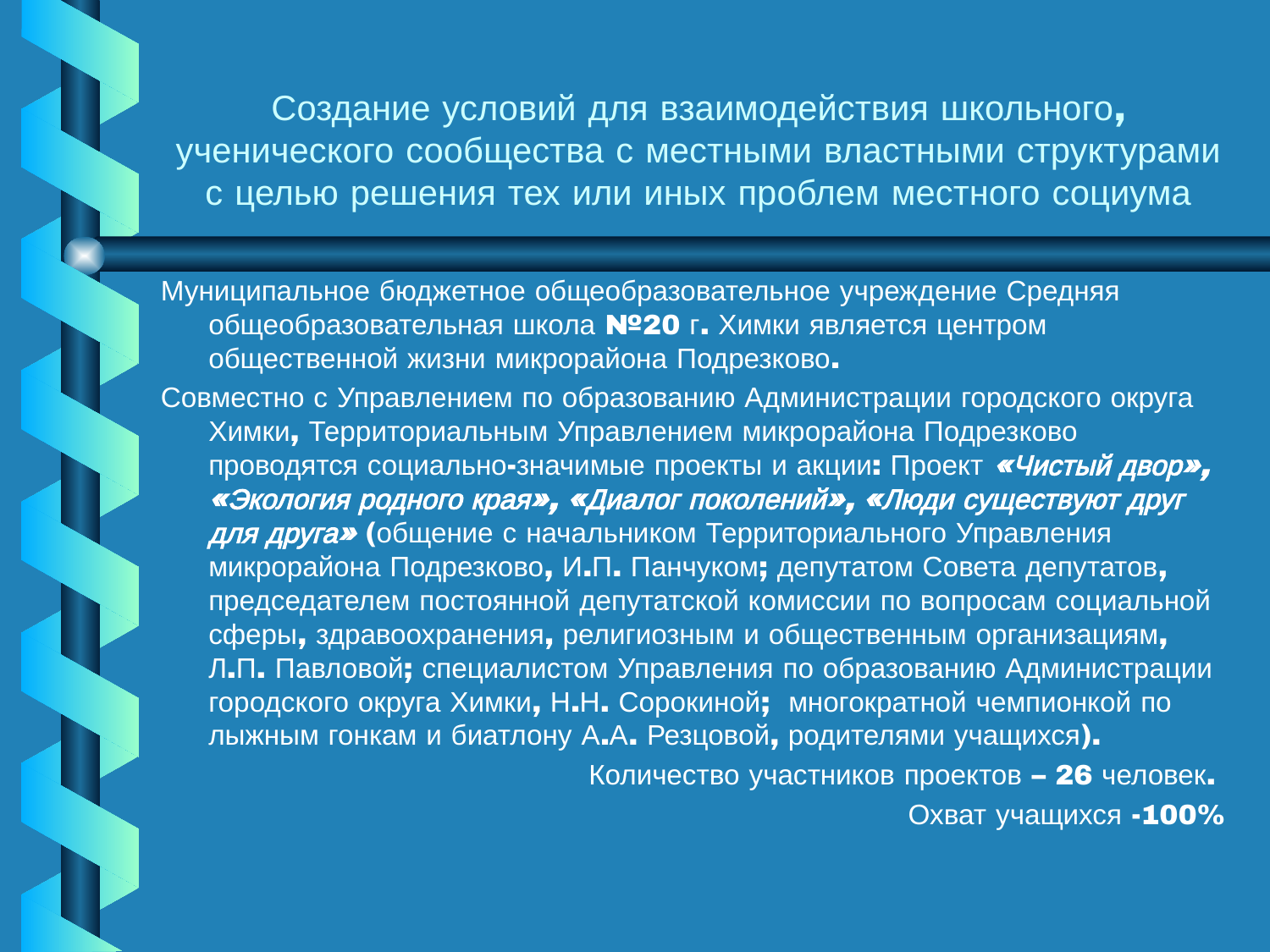

# Создание условий для взаимодействия школьного, ученического сообщества с местными властными структурами с целью решения тех или иных проблем местного социума
Муниципальное бюджетное общеобразовательное учреждение Средняя общеобразовательная школа №20 г. Химки является центром общественной жизни микрорайона Подрезково.
Совместно с Управлением по образованию Администрации городского округа Химки, Территориальным Управлением микрорайона Подрезково проводятся социально-значимые проекты и акции: Проект «Чистый двор», «Экология родного края», «Диалог поколений», «Люди существуют друг для друга» (общение с начальником Территориального Управления микрорайона Подрезково, И.П. Панчуком; депутатом Совета депутатов, председателем постоянной депутатской комиссии по вопросам социальной сферы, здравоохранения, религиозным и общественным организациям, Л.П. Павловой; специалистом Управления по образованию Администрации городского округа Химки, Н.Н. Сорокиной;  многократной чемпионкой по лыжным гонкам и биатлону А.А. Резцовой, родителями учащихся).
Количество участников проектов – 26 человек.
Охват учащихся -100%